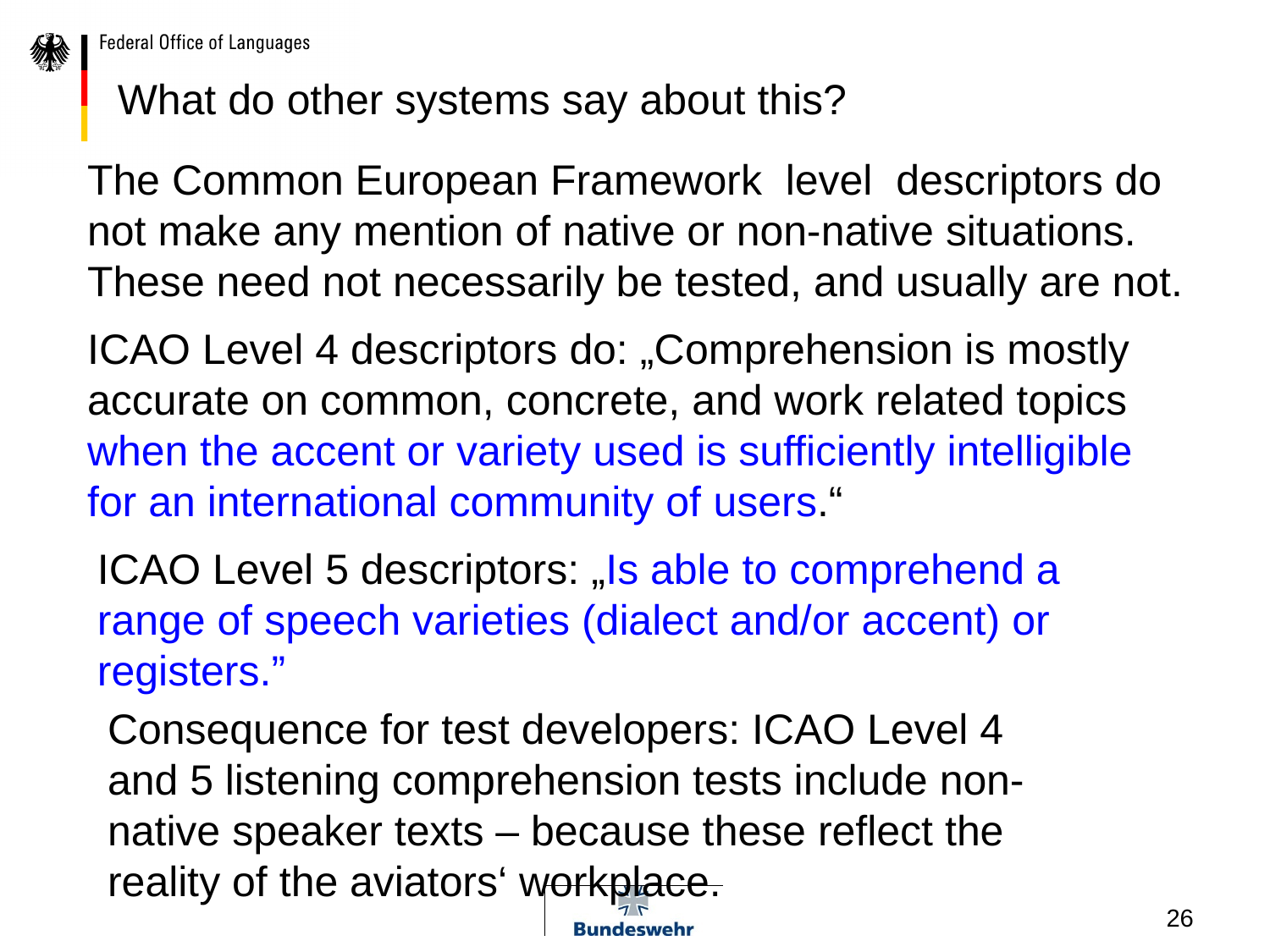

What do other systems say about this?
The Common European Framework  level  descriptors do not make any mention of native or non-native situations. These need not necessarily be tested, and usually are not.
ICAO Level 4 descriptors do: „Comprehension is mostly accurate on common, concrete, and work related topics when the accent or variety used is sufficiently intelligible for an international community of users.“

ICAO Level 5 descriptors: „Is able to comprehend a range of speech varieties (dialect and/or accent) or registers.”
Consequence for test developers: ICAO Level 4 and 5 listening comprehension tests include non-native speaker texts – because these reflect the reality of the aviators‘ workplace.
26